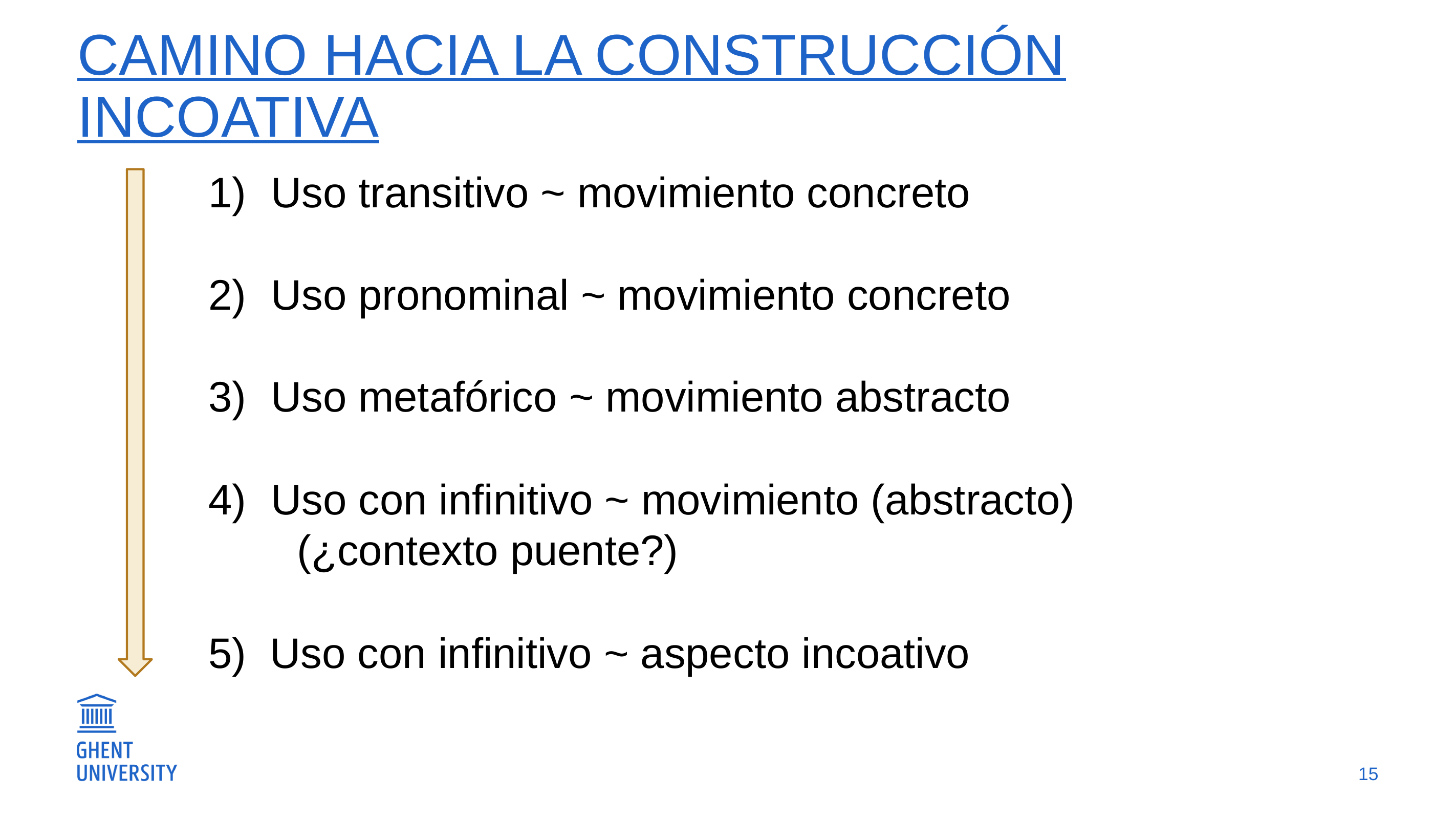

# Camino hacia la construcción incoativa

Uso transitivo ~ movimiento concreto

Uso pronominal ~ movimiento concreto

Uso metafórico ~ movimiento abstracto

Uso con infinitivo ~ movimiento (abstracto)
	 (¿contexto puente?)

5)  Uso con infinitivo ~ aspecto incoativo

15